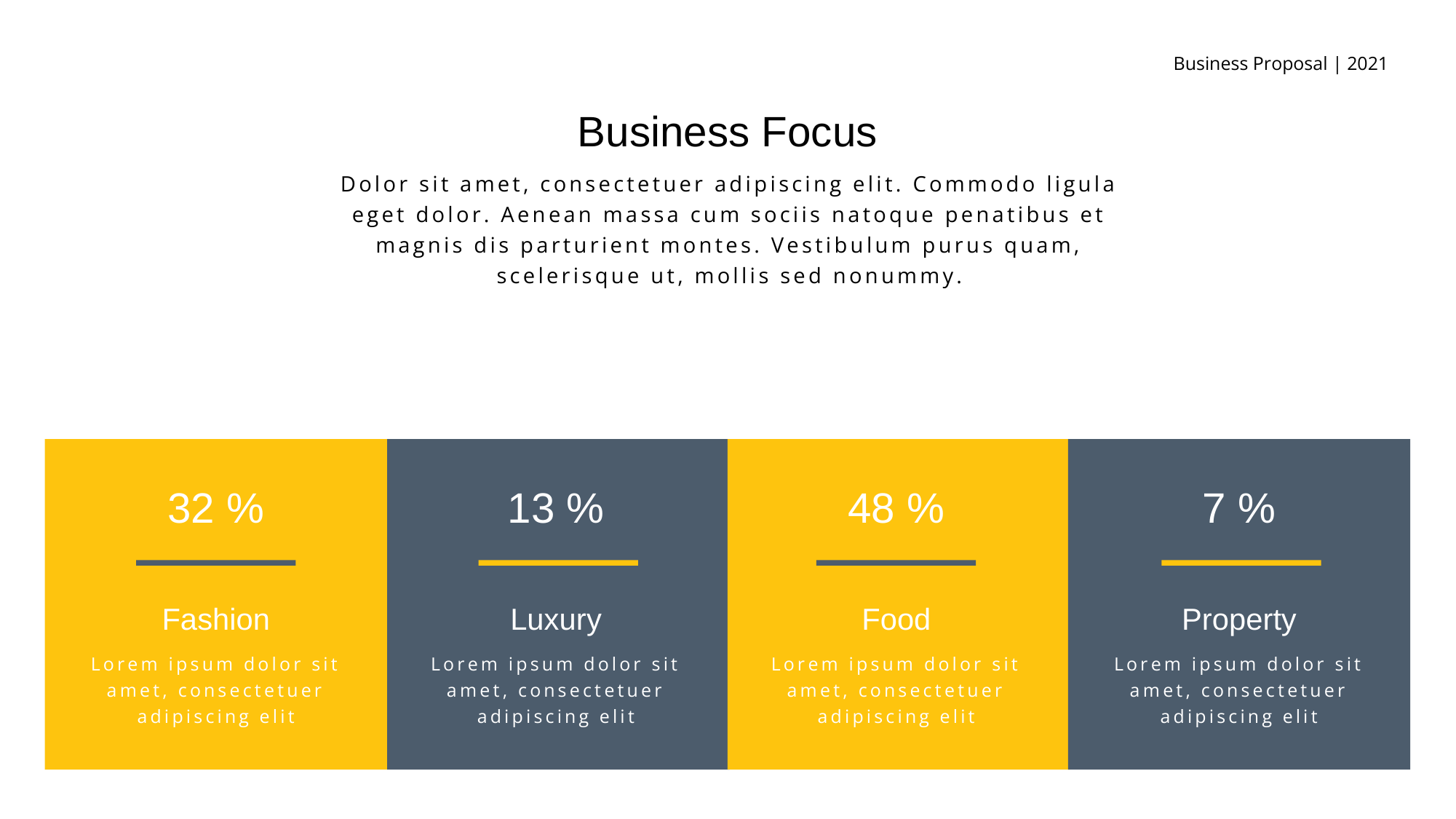

Business Proposal | 2021
Business Focus
Dolor sit amet, consectetuer adipiscing elit. Commodo ligula eget dolor. Aenean massa cum sociis natoque penatibus et magnis dis parturient montes. Vestibulum purus quam, scelerisque ut, mollis sed nonummy.

32 %
13 %
48 %
7 %

Fashion
Luxury
Food
Property
Lorem ipsum dolor sit amet, consectetuer adipiscing elit
Lorem ipsum dolor sit amet, consectetuer adipiscing elit
Lorem ipsum dolor sit amet, consectetuer adipiscing elit
Lorem ipsum dolor sit amet, consectetuer adipiscing elit